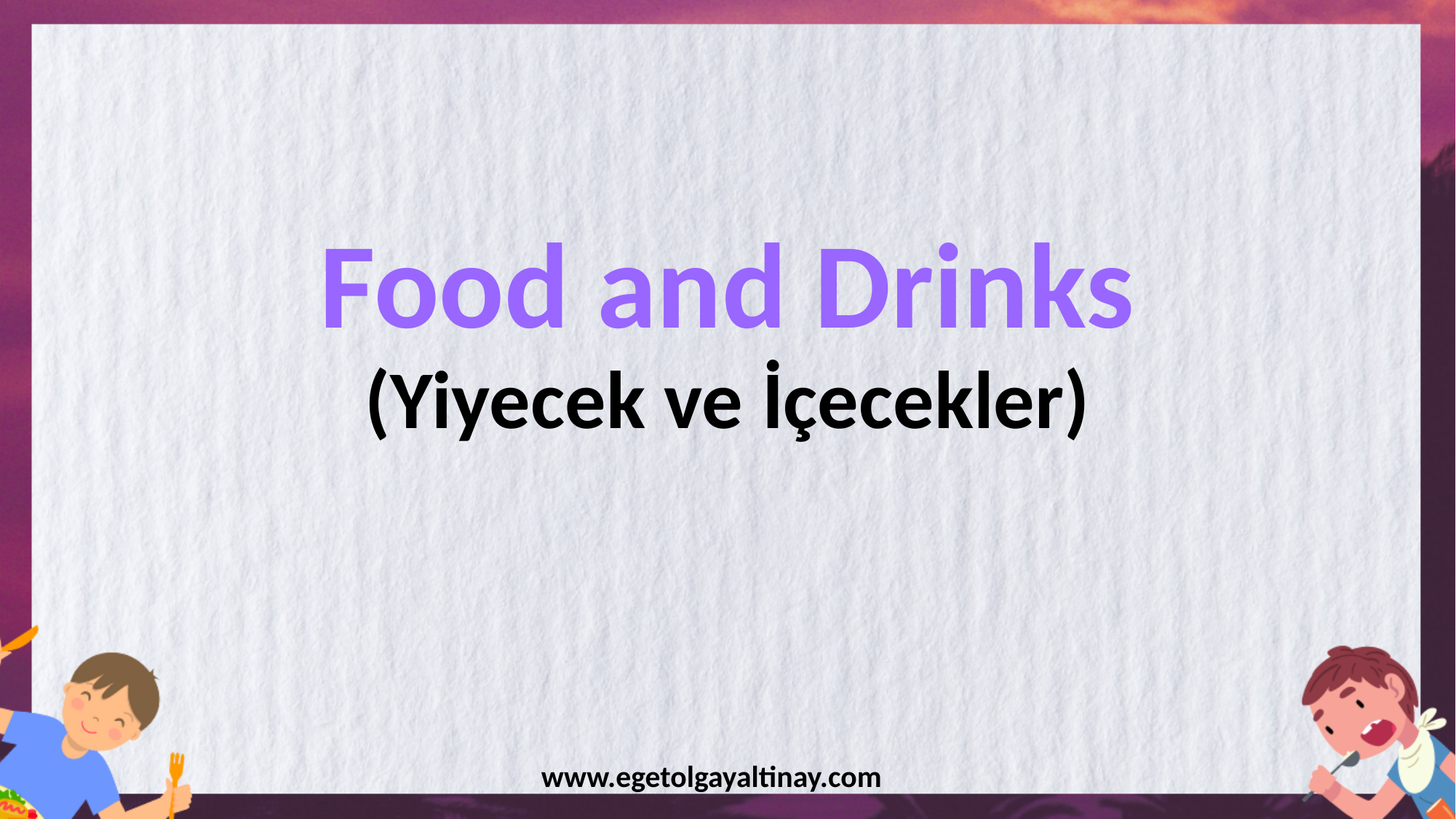

Food and Drinks
(Yiyecek ve İçecekler)
www.egetolgayaltinay.com